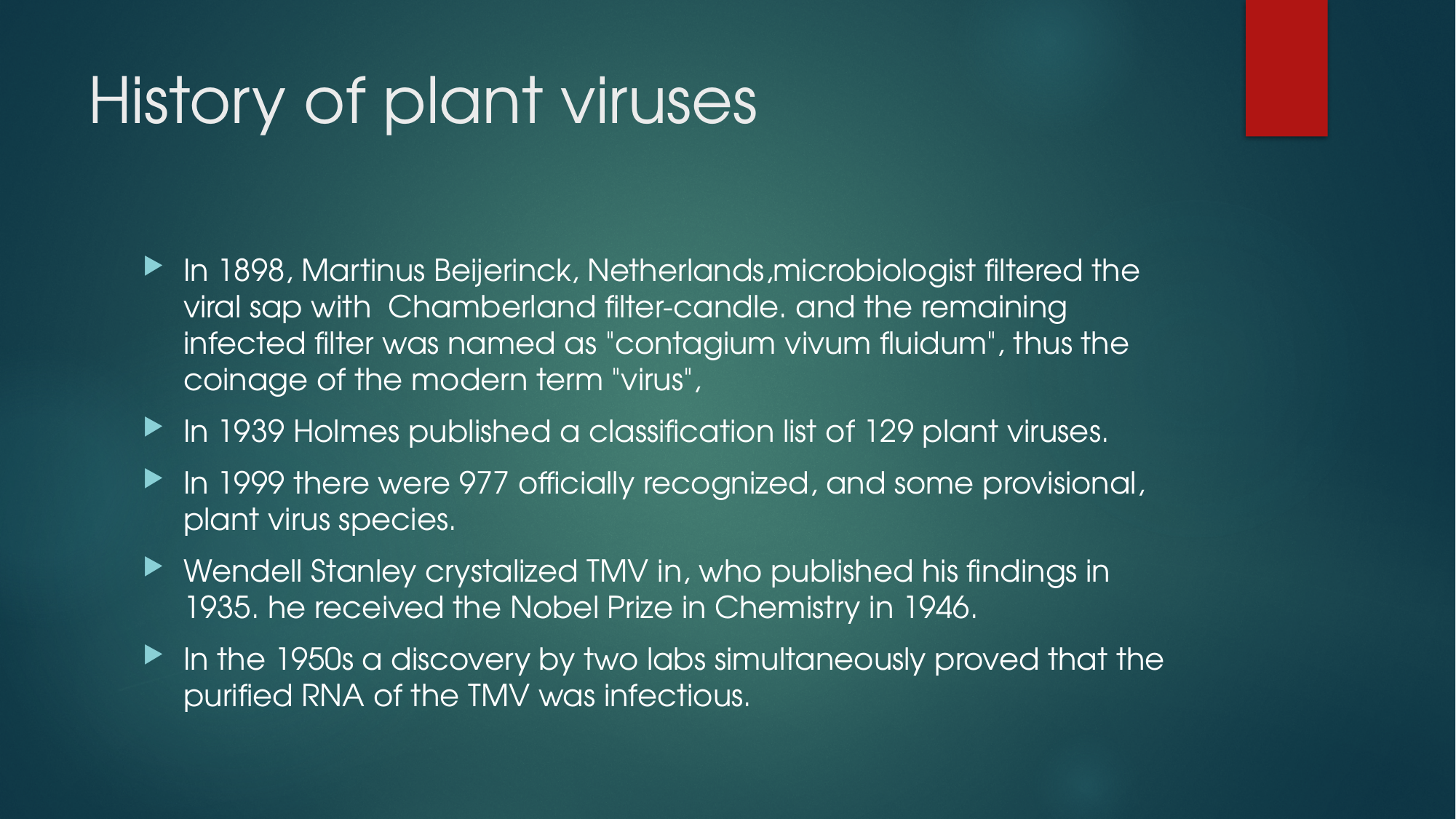

# History of plant viruses
In 1898, Martinus Beijerinck, Netherlands,microbiologist filtered the viral sap with  Chamberland filter-candle. and the remaining infected filter was named as "contagium vivum fluidum", thus the coinage of the modern term "virus",
In 1939 Holmes published a classification list of 129 plant viruses.
In 1999 there were 977 officially recognized, and some provisional, plant virus species.
Wendell Stanley crystalized TMV in, who published his findings in 1935. he received the Nobel Prize in Chemistry in 1946.
In the 1950s a discovery by two labs simultaneously proved that the purified RNA of the TMV was infectious.